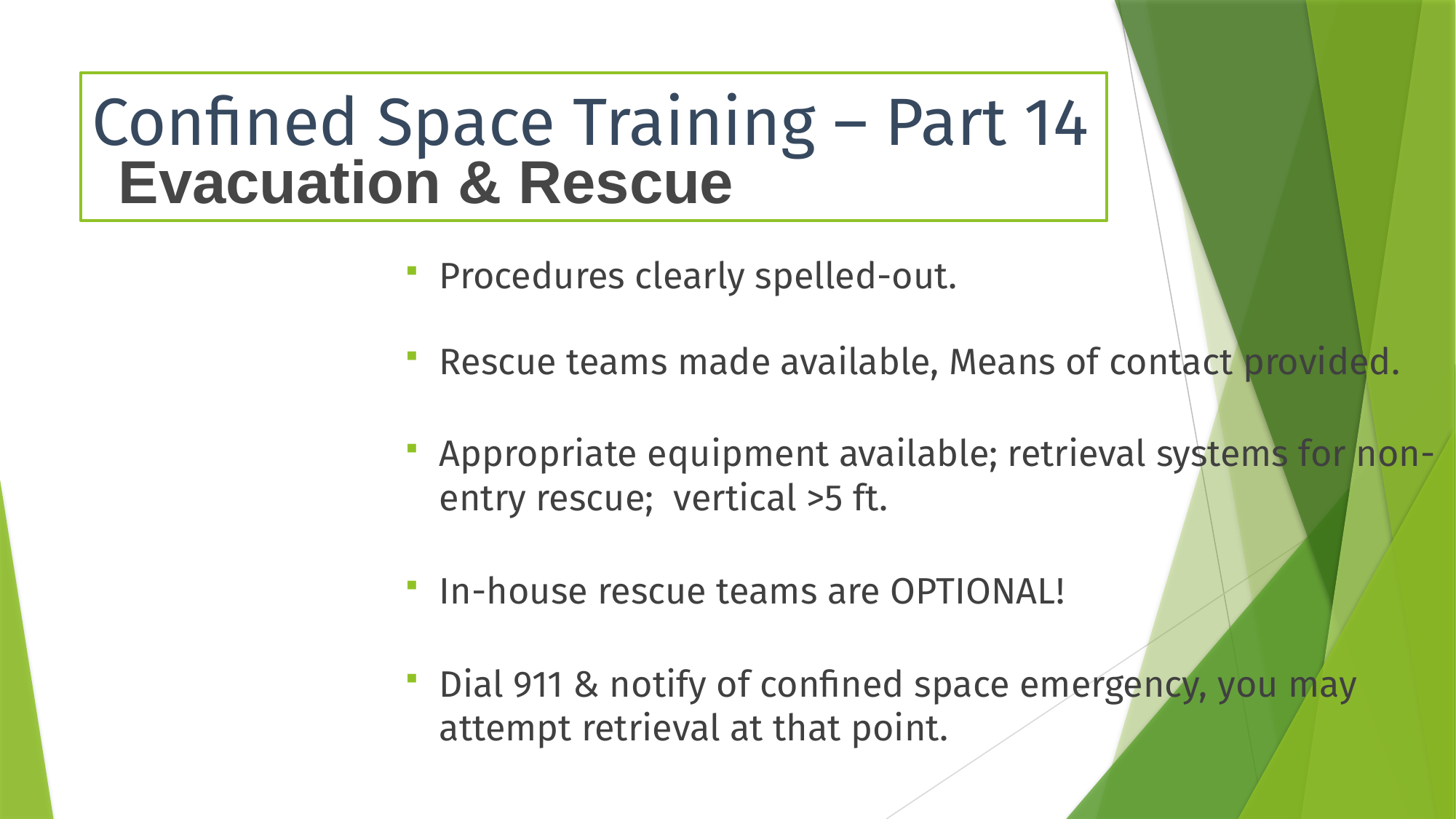

# Confined Space Training – Part 14
Evacuation & Rescue
Procedures clearly spelled-out.

Rescue teams made available, Means of contact provided.

Appropriate equipment available; retrieval systems for non-entry rescue;  vertical >5 ft.

In-house rescue teams are OPTIONAL!

Dial 911 & notify of confined space emergency, you may attempt retrieval at that point.